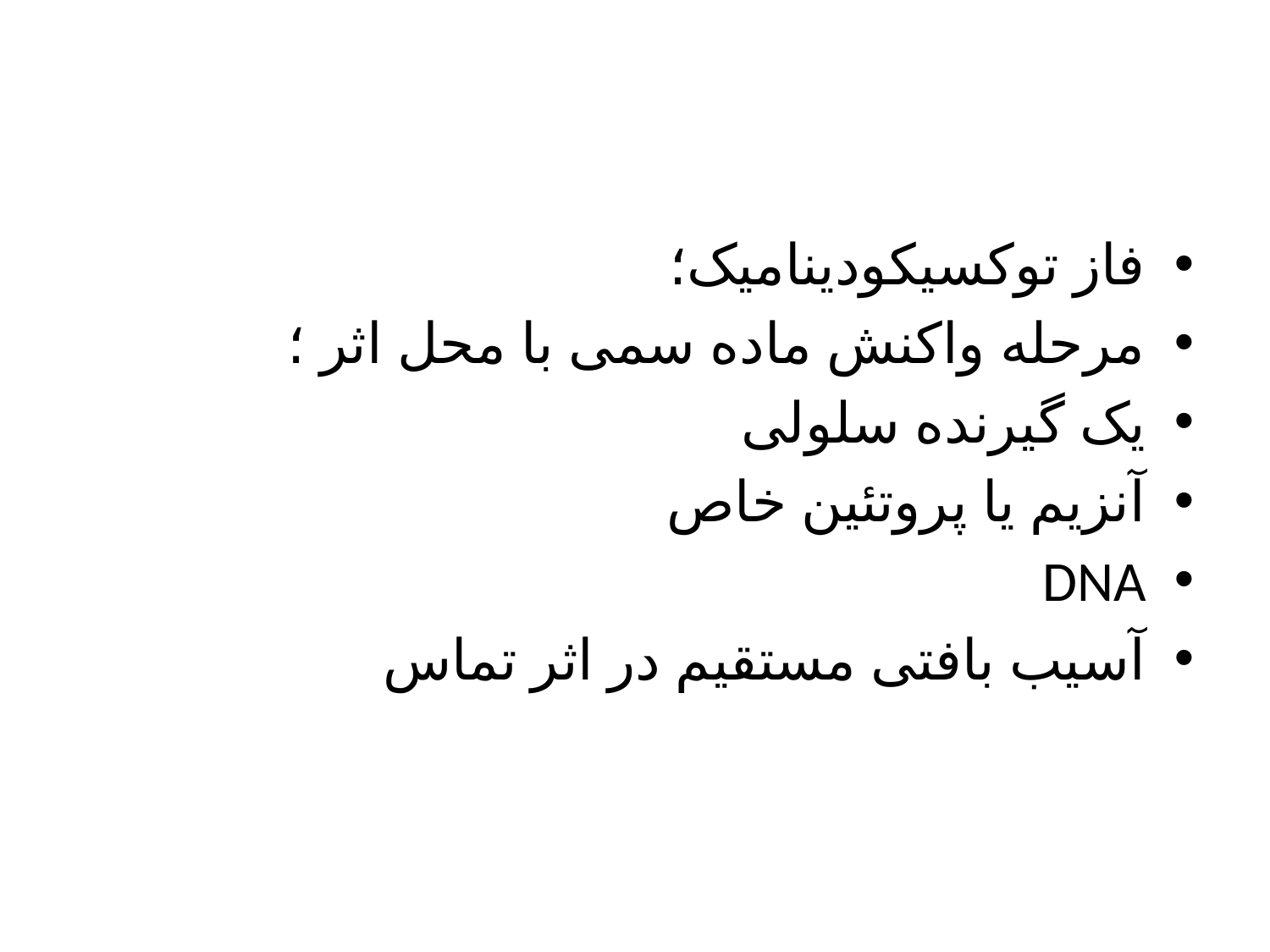

فاز توکسیکودینامیک؛
مرحله واکنش ماده سمی با محل اثر ؛
یک گیرنده سلولی
آنزیم یا پروتئین خاص
DNA
آسیب بافتی مستقیم در اثر تماس